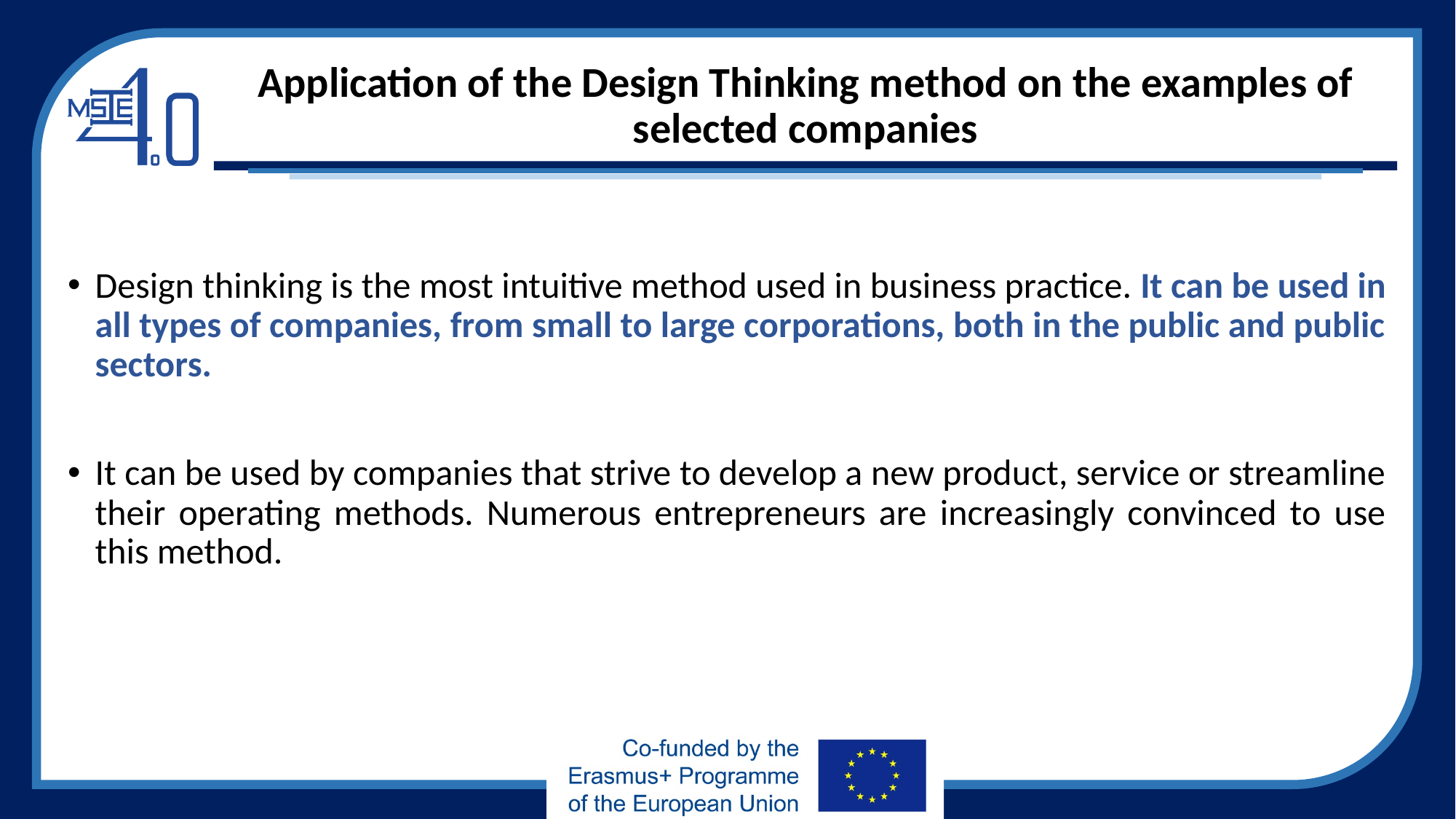

# Application of the Design Thinking method on the examples of selected companies

Design thinking is the most intuitive method used in business practice. It can be used in all types of companies, from small to large corporations, both in the public and public sectors.

It can be used by companies that strive to develop a new product, service or streamline their operating methods. Numerous entrepreneurs are increasingly convinced to use this method.